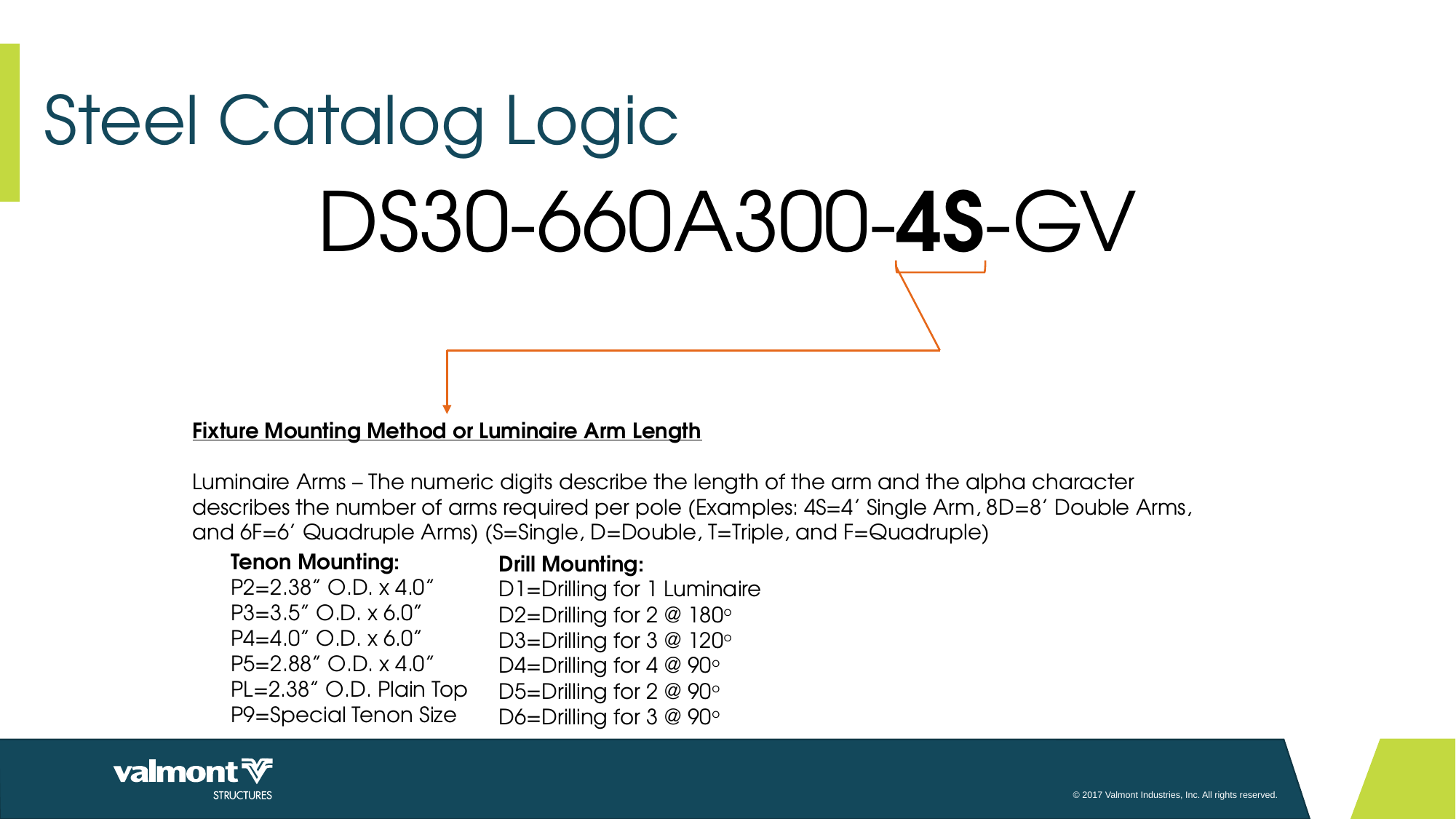

# Steel Catalog Logic
DS30-660A300-4S-GV

Fixture Mounting Method or Luminaire Arm Length

Luminaire Arms – The numeric digits describe the length of the arm and the alpha character describes the number of arms required per pole (Examples: 4S=4’ Single Arm, 8D=8’ Double Arms, and 6F=6’ Quadruple Arms) (S=Single, D=Double, T=Triple, and F=Quadruple)
Tenon Mounting:
P2=2.38” O.D. x 4.0”
P3=3.5” O.D. x 6.0”
P4=4.0” O.D. x 6.0”
P5=2.88” O.D. x 4.0”
PL=2.38” O.D. Plain Top
P9=Special Tenon Size
Drill Mounting:
D1=Drilling for 1 Luminaire
D2=Drilling for 2 @ 180o
D3=Drilling for 3 @ 120o
D4=Drilling for 4 @ 90o
D5=Drilling for 2 @ 90o
D6=Drilling for 3 @ 90o